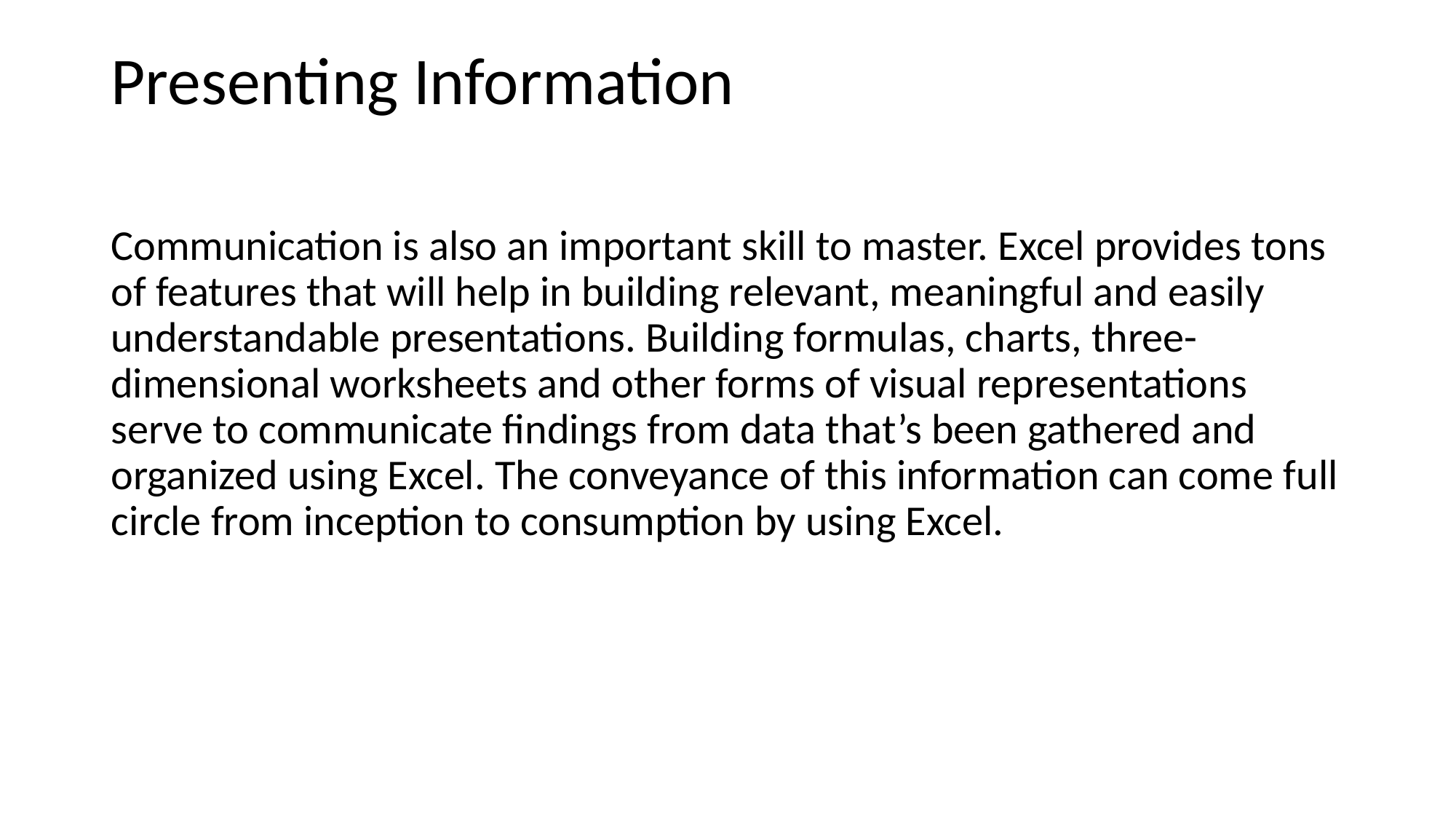

# Presenting Information
Communication is also an important skill to master. Excel provides tons of features that will help in building relevant, meaningful and easily understandable presentations. Building formulas, charts, three-dimensional worksheets and other forms of visual representations serve to communicate findings from data that’s been gathered and organized using Excel. The conveyance of this information can come full circle from inception to consumption by using Excel.